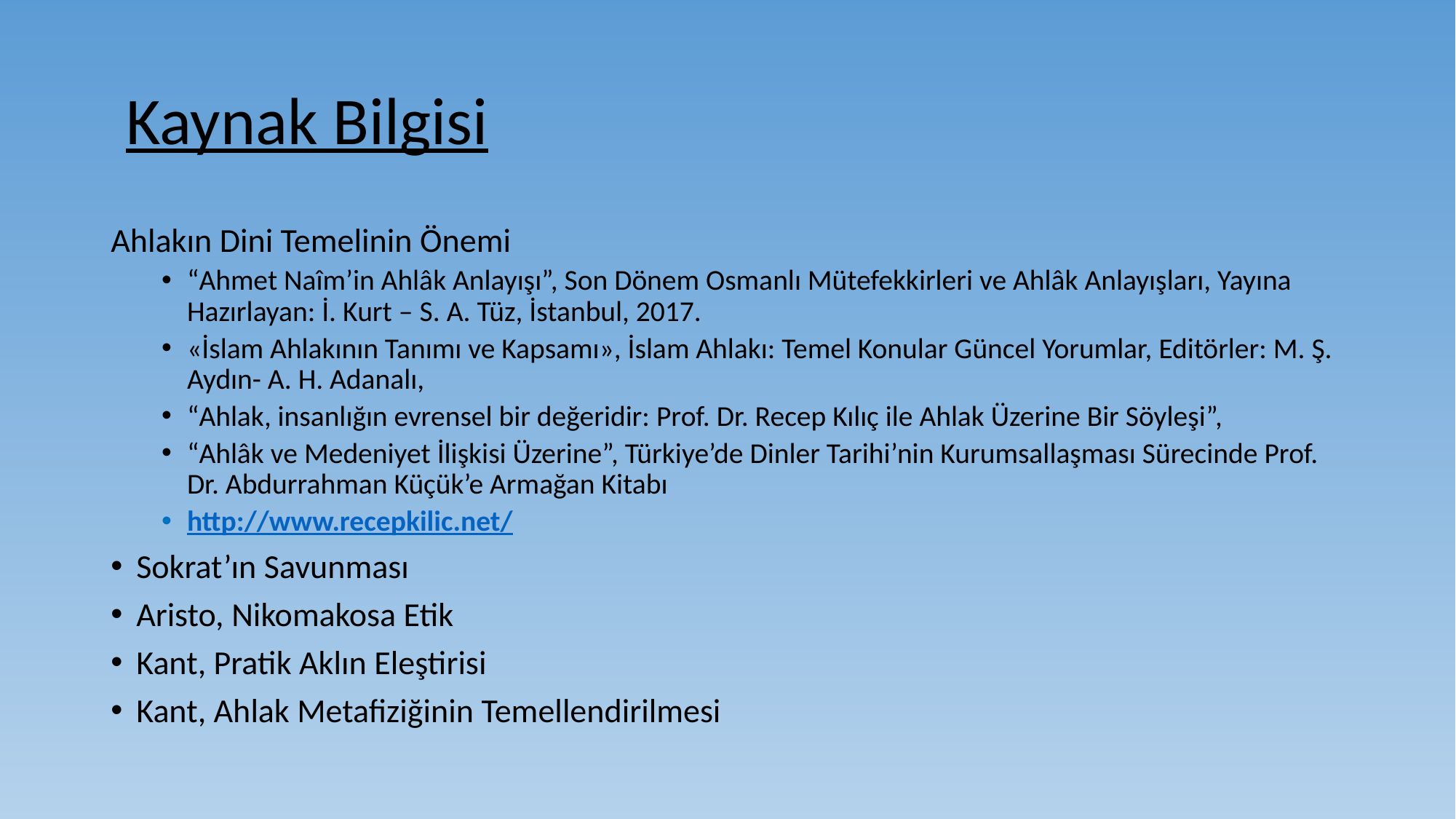

# Kaynak Bilgisi
Ahlakın Dini Temelinin Önemi
“Ahmet Naîm’in Ahlâk Anlayışı”, Son Dönem Osmanlı Mütefekkirleri ve Ahlâk Anlayışları, Yayına Hazırlayan: İ. Kurt – S. A. Tüz, İstanbul, 2017.
«İslam Ahlakının Tanımı ve Kapsamı», İslam Ahlakı: Temel Konular Güncel Yorumlar, Editörler: M. Ş. Aydın- A. H. Adanalı,
“Ahlak, insanlığın evrensel bir değeridir: Prof. Dr. Recep Kılıç ile Ahlak Üzerine Bir Söyleşi”,
“Ahlâk ve Medeniyet İlişkisi Üzerine”, Türkiye’de Dinler Tarihi’nin Kurumsallaşması Sürecinde Prof. Dr. Abdurrahman Küçük’e Armağan Kitabı
http://www.recepkilic.net/
Sokrat’ın Savunması
Aristo, Nikomakosa Etik
Kant, Pratik Aklın Eleştirisi
Kant, Ahlak Metafiziğinin Temellendirilmesi